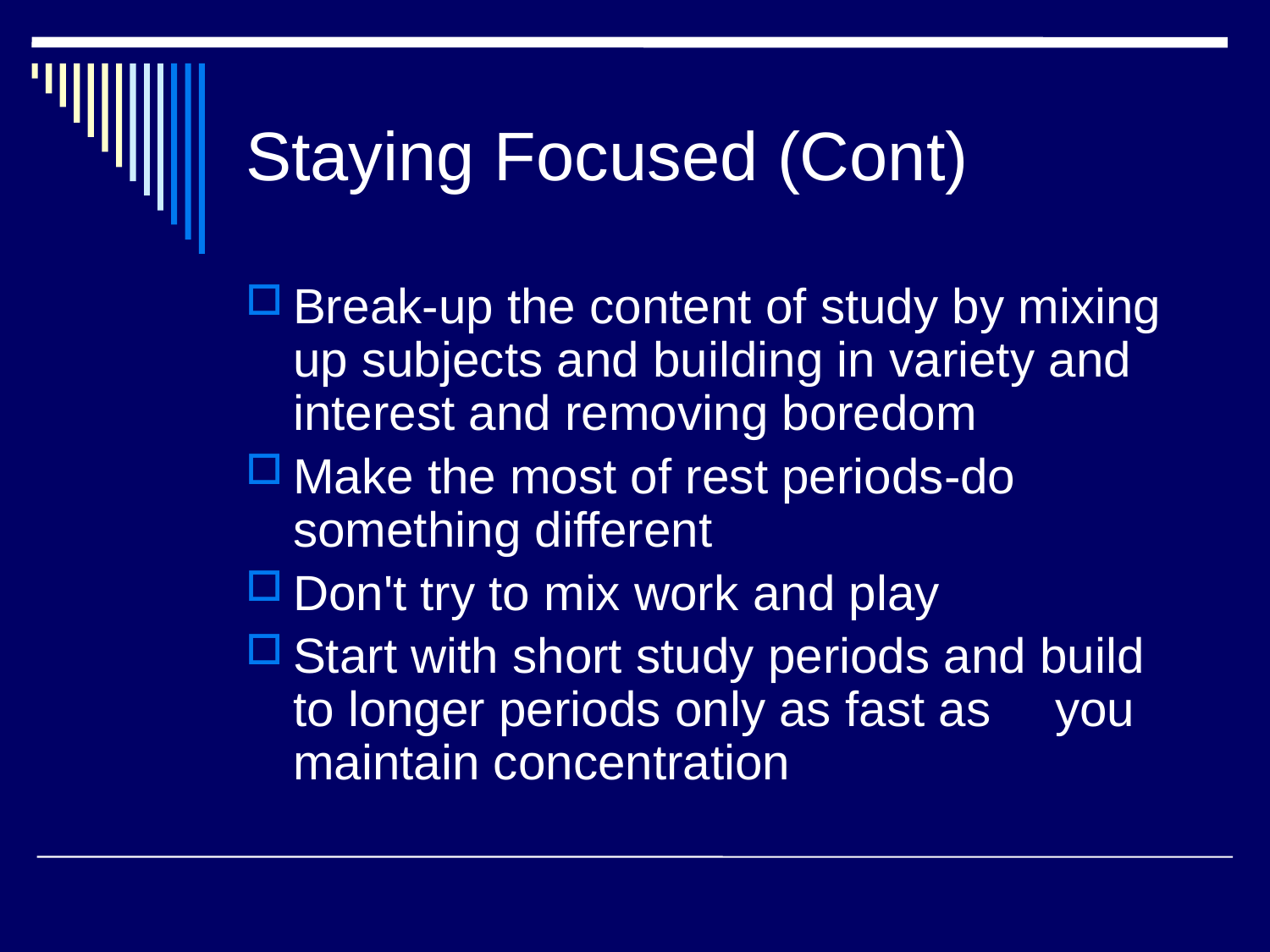

# Staying Focused (Cont)
Break-up the content of study by mixing up subjects and building in variety and interest and removing boredom
Make the most of rest periods-do something different
Don't try to mix work and play
Start with short study periods and build to longer periods only as fast as 	you maintain concentration